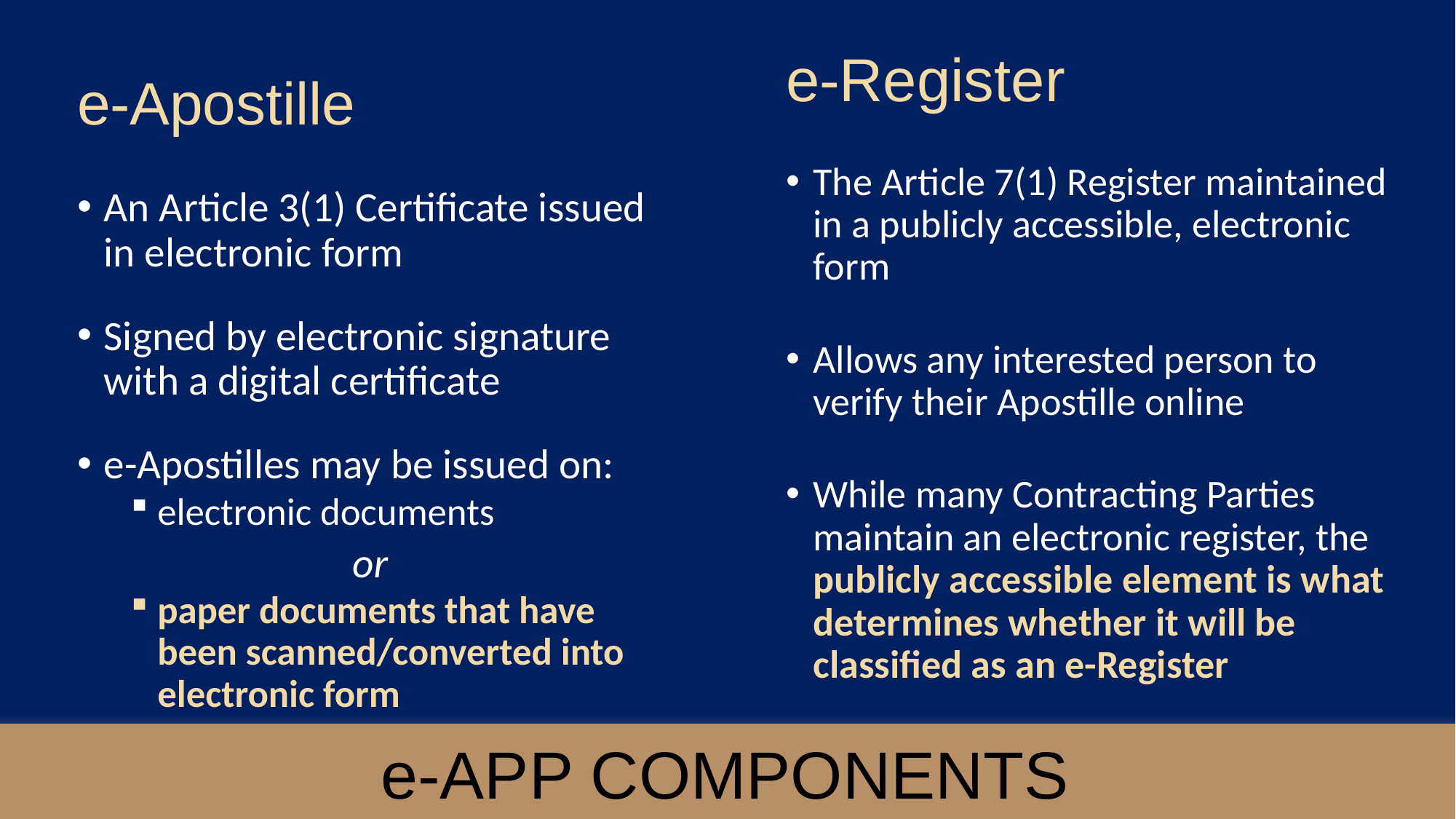

e-Register

The Article 7(1) Register maintained in a publicly accessible, electronic form

Allows any interested person to verify their Apostille online

While many Contracting Parties maintain an electronic register, the publicly accessible element is what determines whether it will be classified as an e-Register
e-Apostille

An Article 3(1) Certificate issued in electronic form

Signed by electronic signature with a digital certificate

e-Apostilles may be issued on:
electronic documents
or
paper documents that have been scanned/converted into electronic form
A
e-APP COMPONENTS